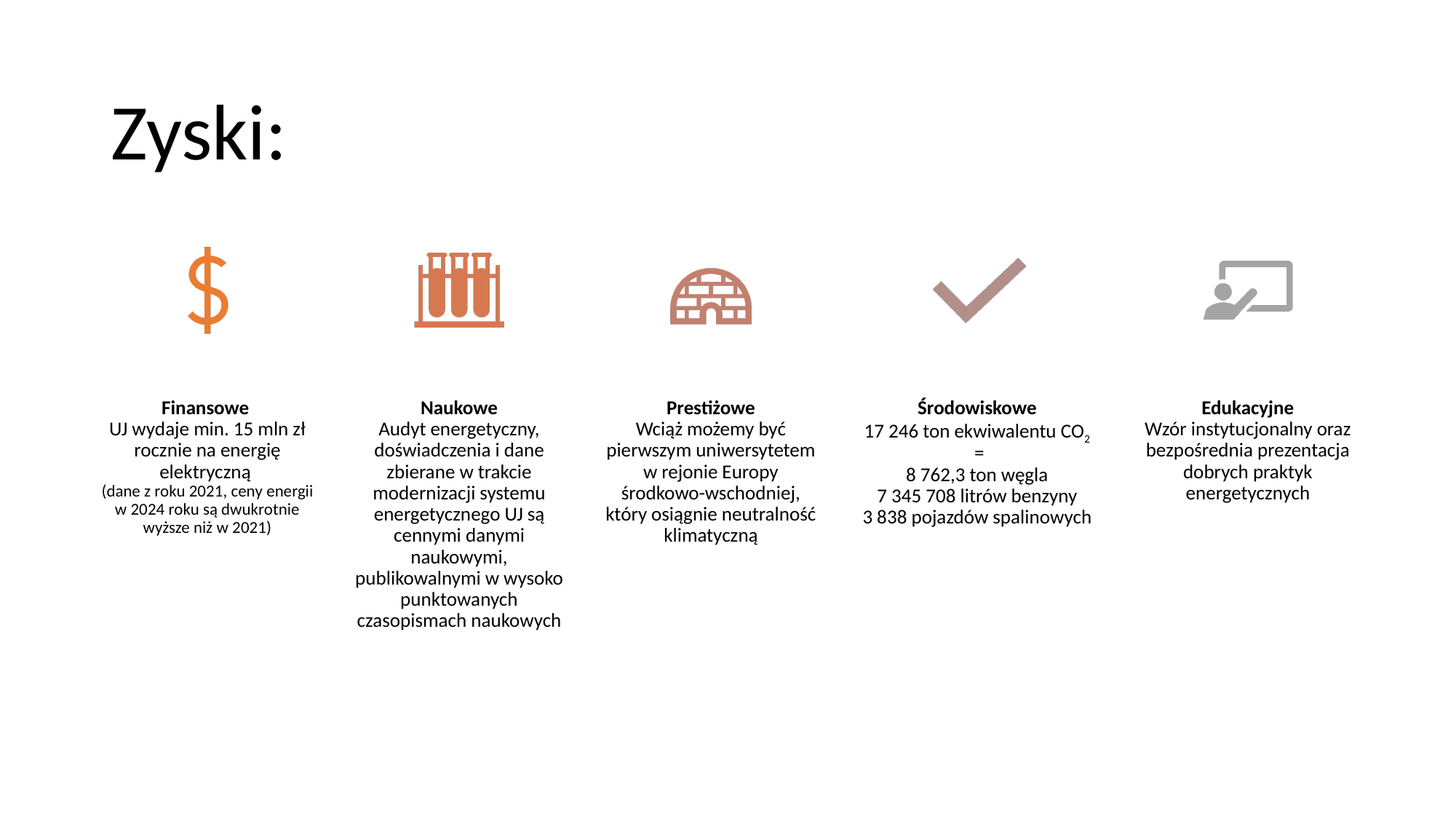

# Zyski:
Finansowe
UJ wydaje min. 15 mln zł rocznie na energię elektryczną
(dane z roku 2021, ceny energii w 2024 roku są dwukrotnie wyższe niż w 2021)
Naukowe
Audyt energetyczny, doświadczenia i dane zbierane w trakcie modernizacji systemu energetycznego UJ są cennymi danymi naukowymi, publikowalnymi w wysoko punktowanych czasopismach naukowych
Prestiżowe
Wciąż możemy być pierwszym uniwersytetem w rejonie Europy środkowo-wschodniej, który osiągnie neutralność klimatyczną
Środowiskowe
17 246 ton ekwiwalentu CO2
=
8 762,3 ton węgla
7 345 708 litrów benzyny
3 838 pojazdów spalinowych
Edukacyjne
Wzór instytucjonalny oraz bezpośrednia prezentacja dobrych praktyk energetycznych